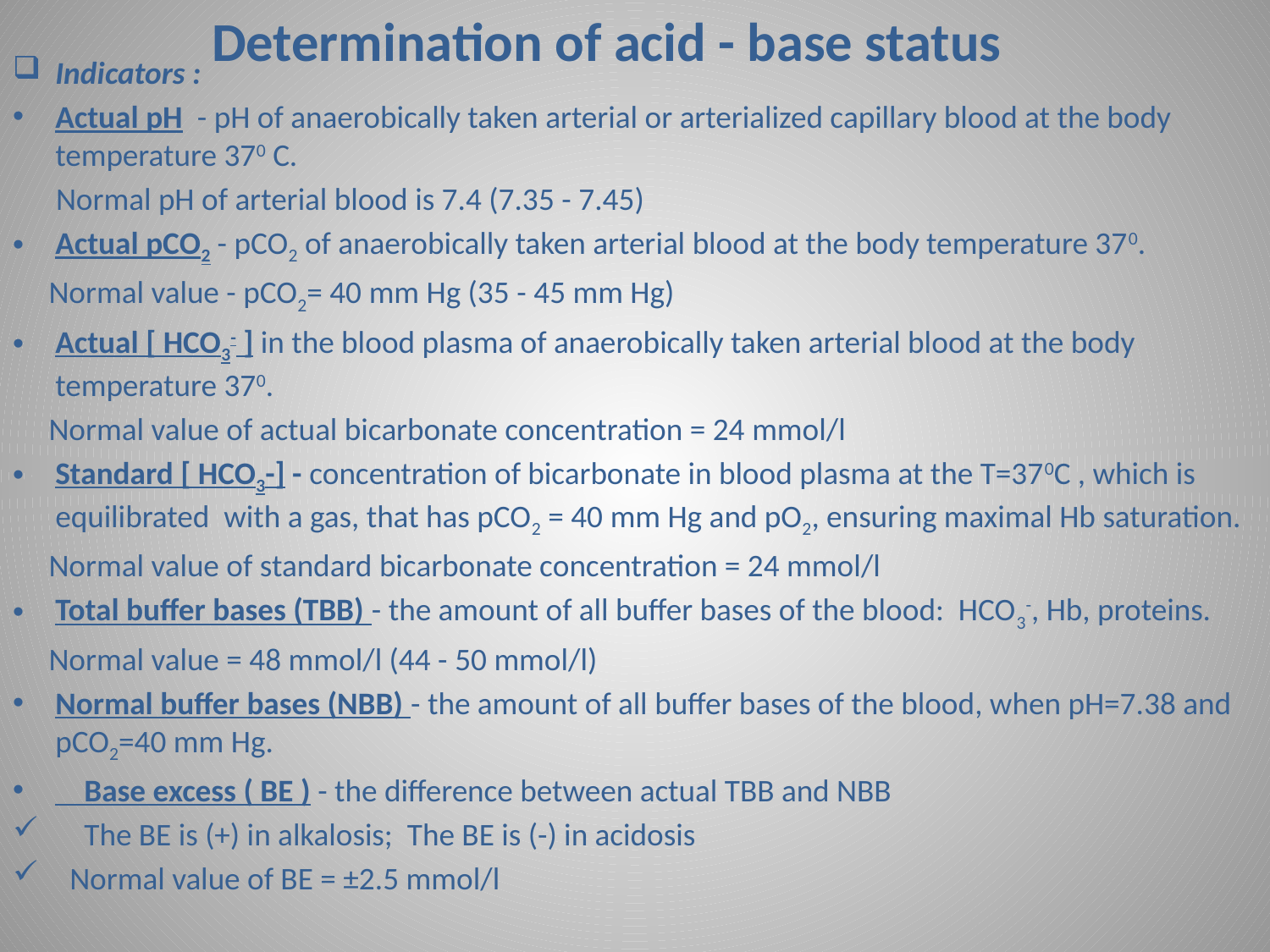

# Determination of acid - base status
Indicators :
Actual pH  - pH of anaerobically taken arterial or arterialized capillary blood at the body temperature 370 C.
      Normal pH of arterial blood is 7.4 (7.35 - 7.45)
Actual pCO2 - pCO2 of anaerobically taken arterial blood at the body temperature 370.
     Normal value - pCO2= 40 mm Hg (35 - 45 mm Hg)
Actual [ HCO3- ] in the blood plasma of anaerobically taken arterial blood at the body temperature 370.
     Normal value of actual bicarbonate concentration = 24 mmol/l
Standard [ HCO3-] - concentration of bicarbonate in blood plasma at the T=370C , which is equilibrated  with a gas, that has pCO2 = 40 mm Hg and pO2, ensuring maximal Hb saturation.
     Normal value of standard bicarbonate concentration = 24 mmol/l
Total buffer bases (TBB) - the amount of all buffer bases of the blood:  HCO3-, Hb, proteins.
     Normal value = 48 mmol/l (44 - 50 mmol/l)
Normal buffer bases (NBB) - the amount of all buffer bases of the blood, when pH=7.38 and pCO2=40 mm Hg.
    Base excess ( BE ) - the difference between actual TBB and NBB
    The BE is (+) in alkalosis;  The BE is (-) in acidosis
  Normal value of BE = ±2.5 mmol/l